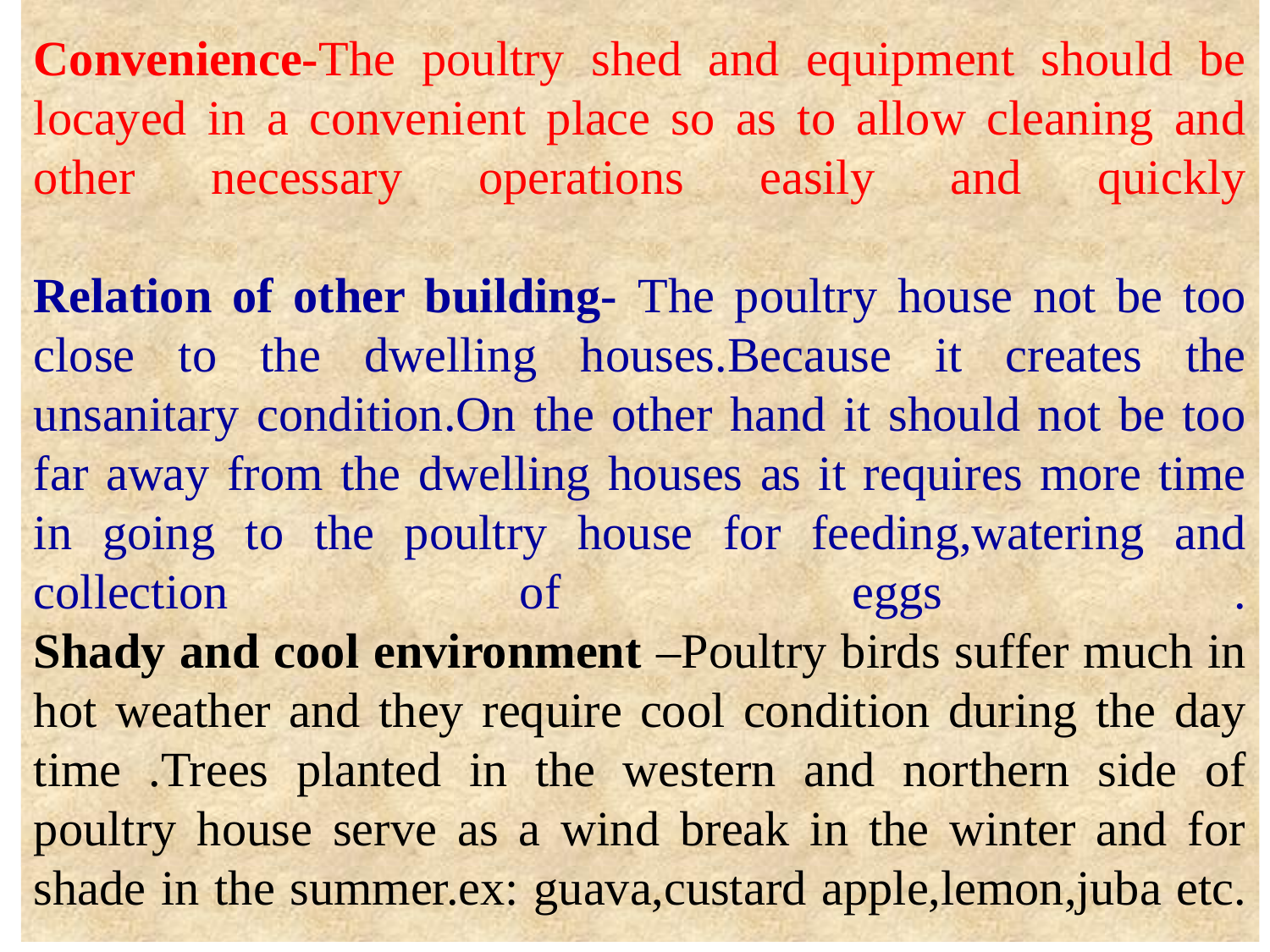

# Convenience-The poultry shed and equipment should be locayed in a convenient place so as to allow cleaning and other necessary operations easily and quickly Relation of other building- The poultry house not be too close to the dwelling houses.Because it creates the unsanitary condition.On the other hand it should not be too far away from the dwelling houses as it requires more time in going to the poultry house for feeding,watering and collection of eggs . Shady and cool environment –Poultry birds suffer much in hot weather and they require cool condition during the day time .Trees planted in the western and northern side of poultry house serve as a wind break in the winter and for shade in the summer.ex: guava,custard apple,lemon,juba etc.